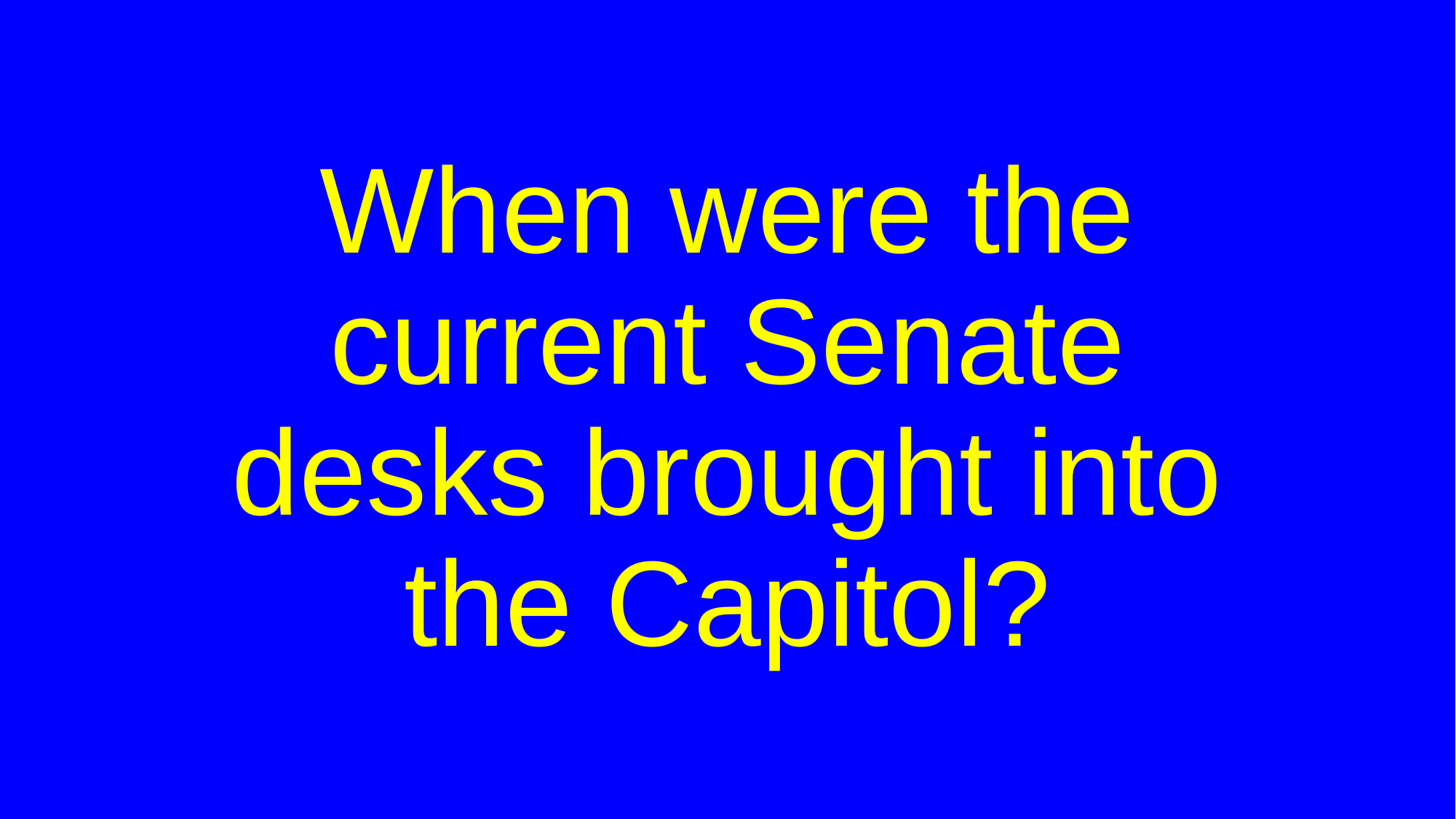

# When were the current Senate desks brought into the Capitol?